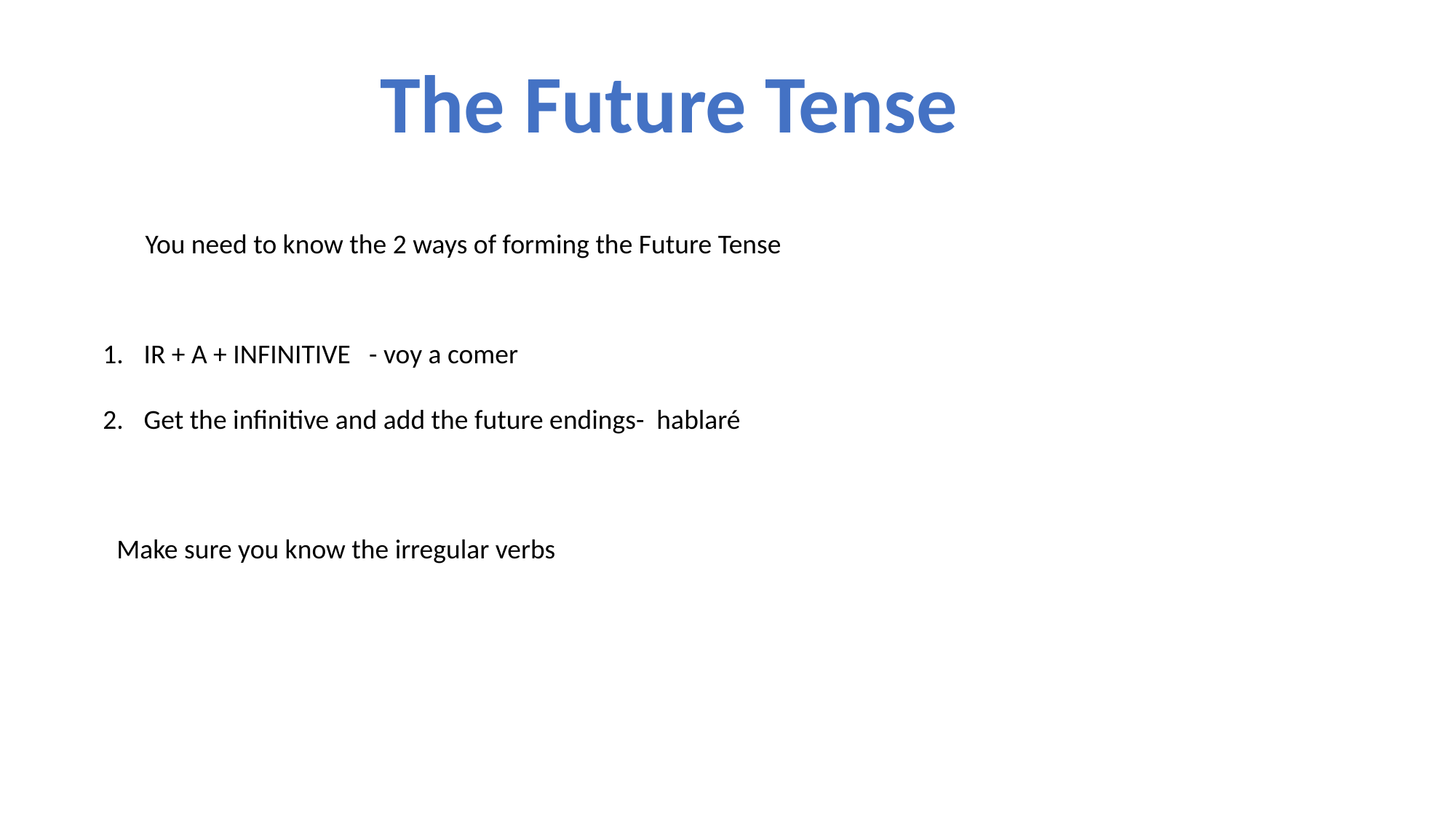

The Future Tense
You need to know the 2 ways of forming the Future Tense
IR + A + INFINITIVE   - voy a comer

Get the infinitive and add the future endings-  hablaré
Make sure you know the irregular verbs